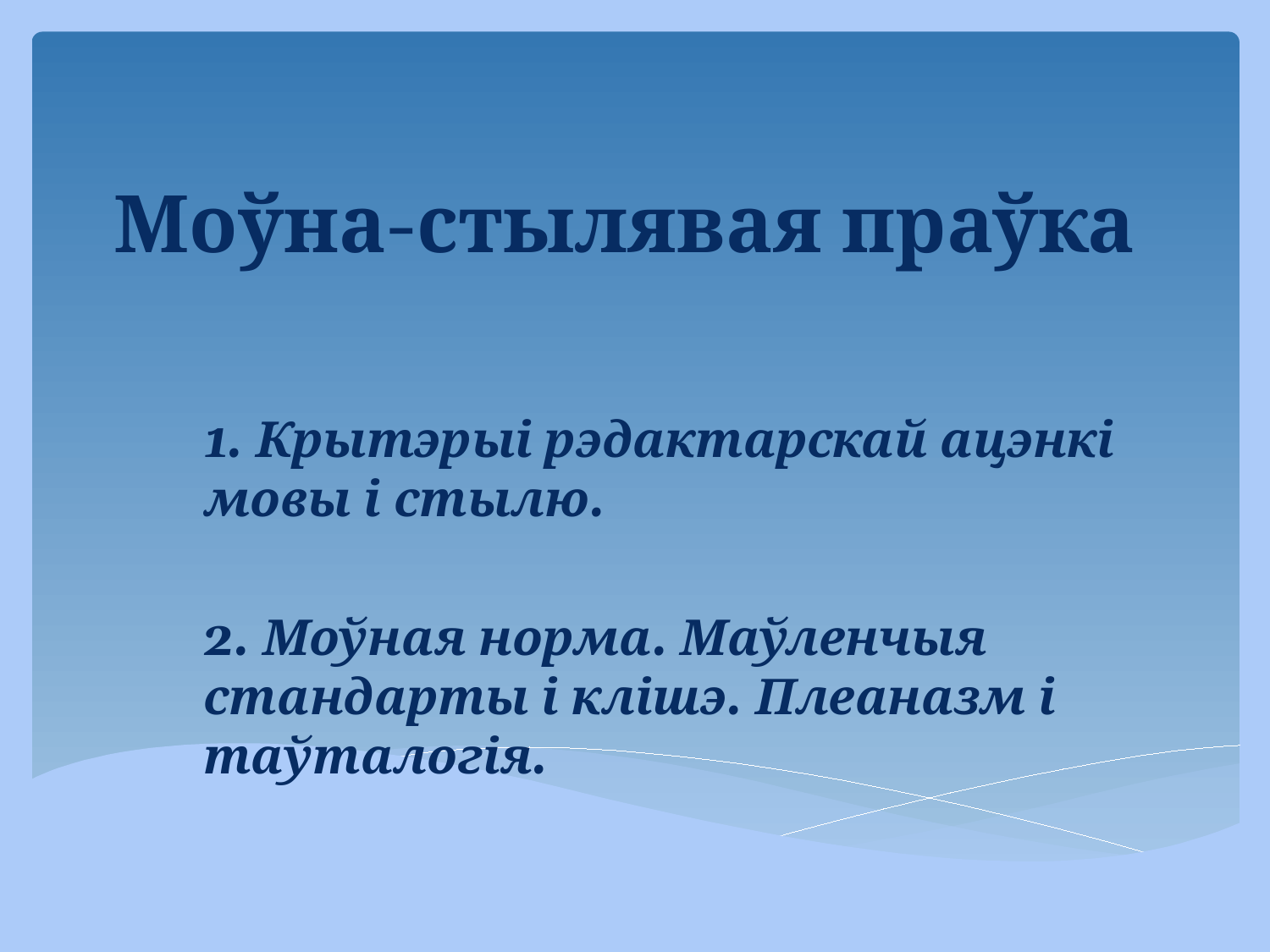

# Моўна-стылявая праўка
1. Крытэрыі рэдактарскай ацэнкі мовы і стылю.

2. Моўная норма. Маўленчыя стандарты і клішэ. Плеаназм і таўталогія.